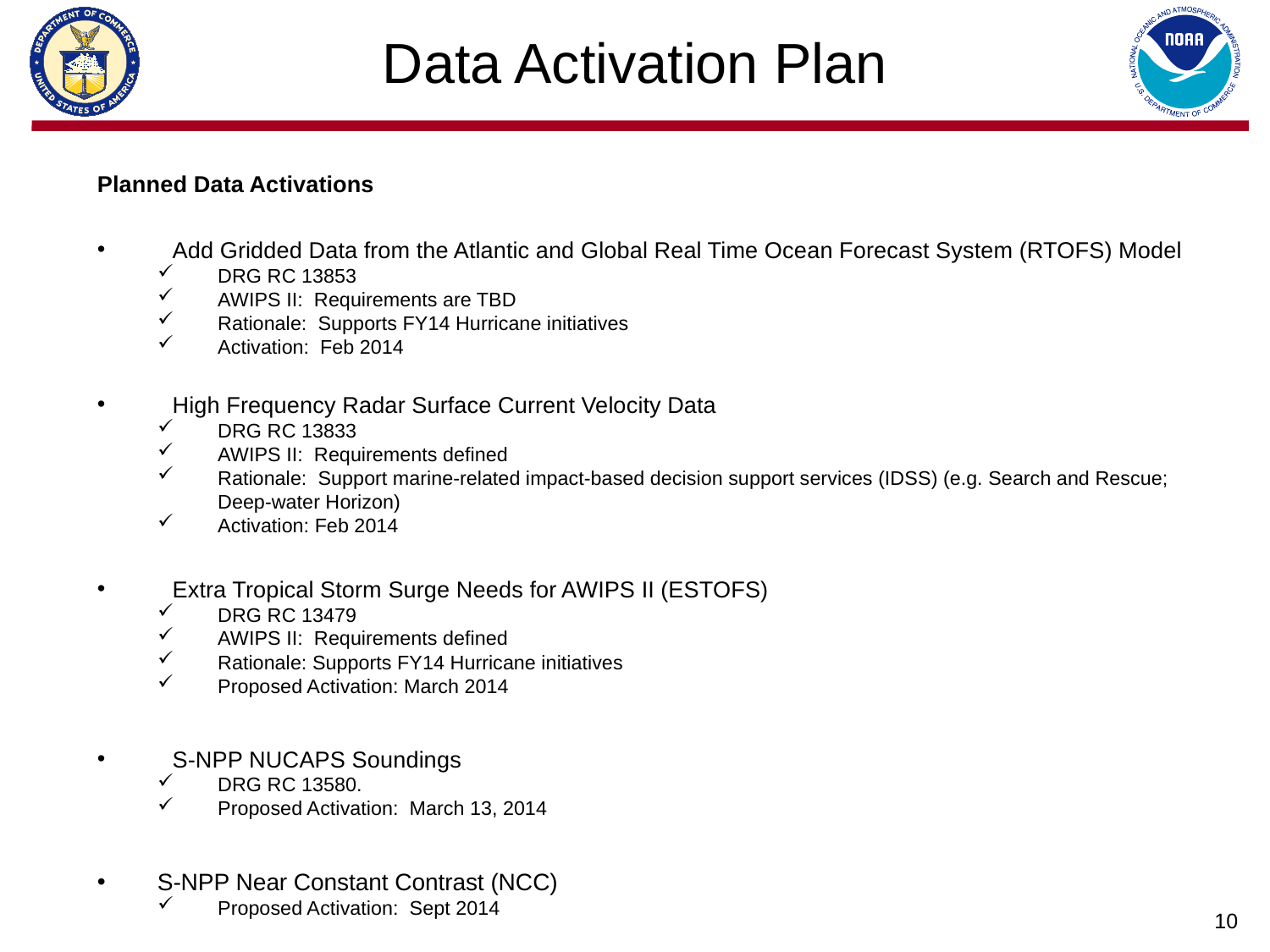

# Data Activation Plan
Planned Data Activations

Add Gridded Data from the Atlantic and Global Real Time Ocean Forecast System (RTOFS) Model
DRG RC 13853
AWIPS II:  Requirements are TBD
Rationale:  Supports FY14 Hurricane initiatives
Activation:  Feb 2014

High Frequency Radar Surface Current Velocity Data
DRG RC 13833
AWIPS II:  Requirements defined
Rationale:  Support marine-related impact-based decision support services (IDSS) (e.g. Search and Rescue; Deep-water Horizon)
Activation: Feb 2014

Extra Tropical Storm Surge Needs for AWIPS II (ESTOFS)
DRG RC 13479
AWIPS II:  Requirements defined
Rationale: Supports FY14 Hurricane initiatives
Proposed Activation: March 2014

S-NPP NUCAPS Soundings
DRG RC 13580.
Proposed Activation:  March 13, 2014

S-NPP Near Constant Contrast (NCC)
Proposed Activation:  Sept 2014

10